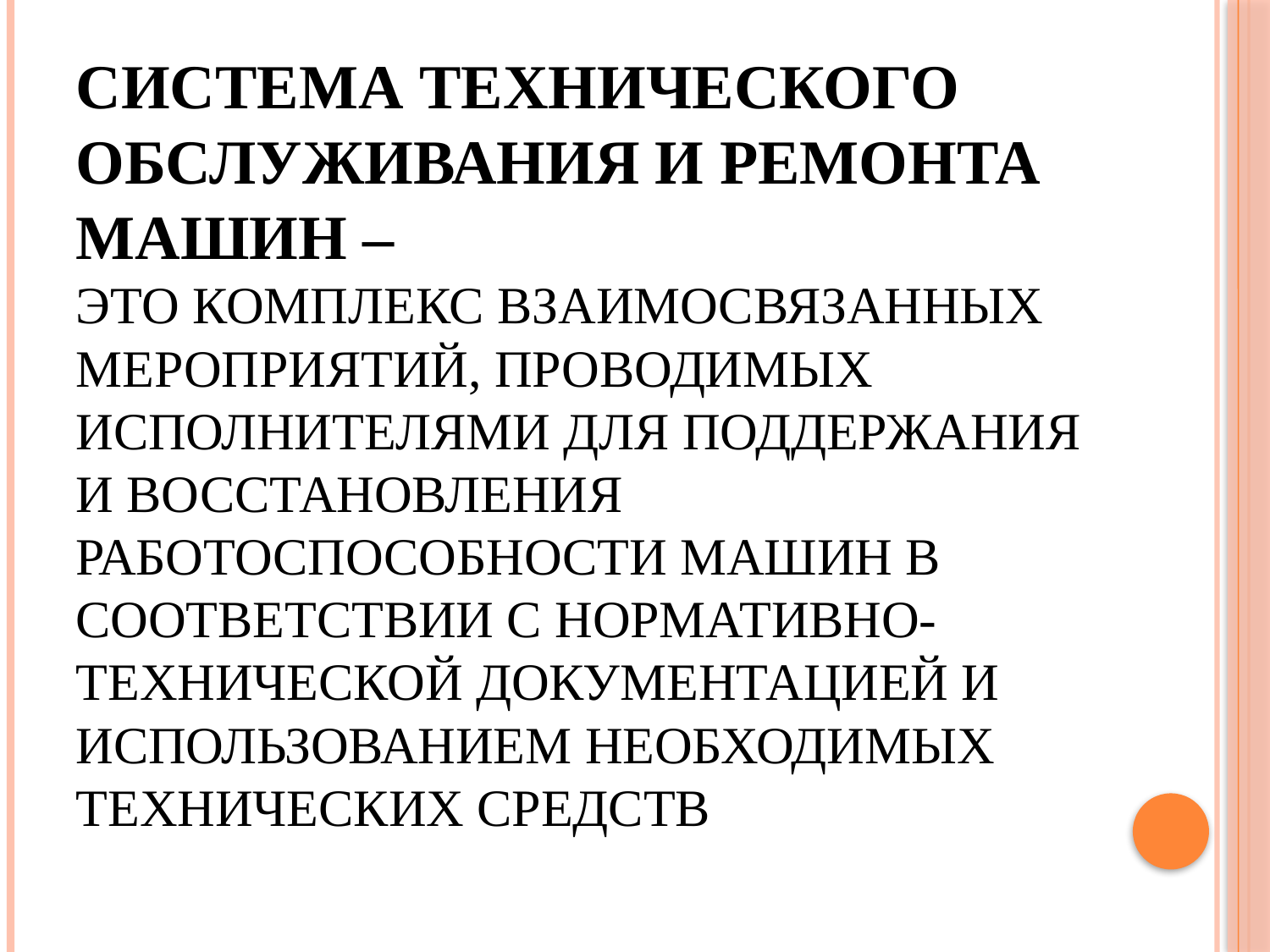

# Система технического обслуживания и ремонта машин – это комплекс взаимосвязанных мероприятий, проводимых исполнителями для поддержания и восстановления работоспособности машин в соответствии с нормативно- технической документацией и использованием необходимых технических средств